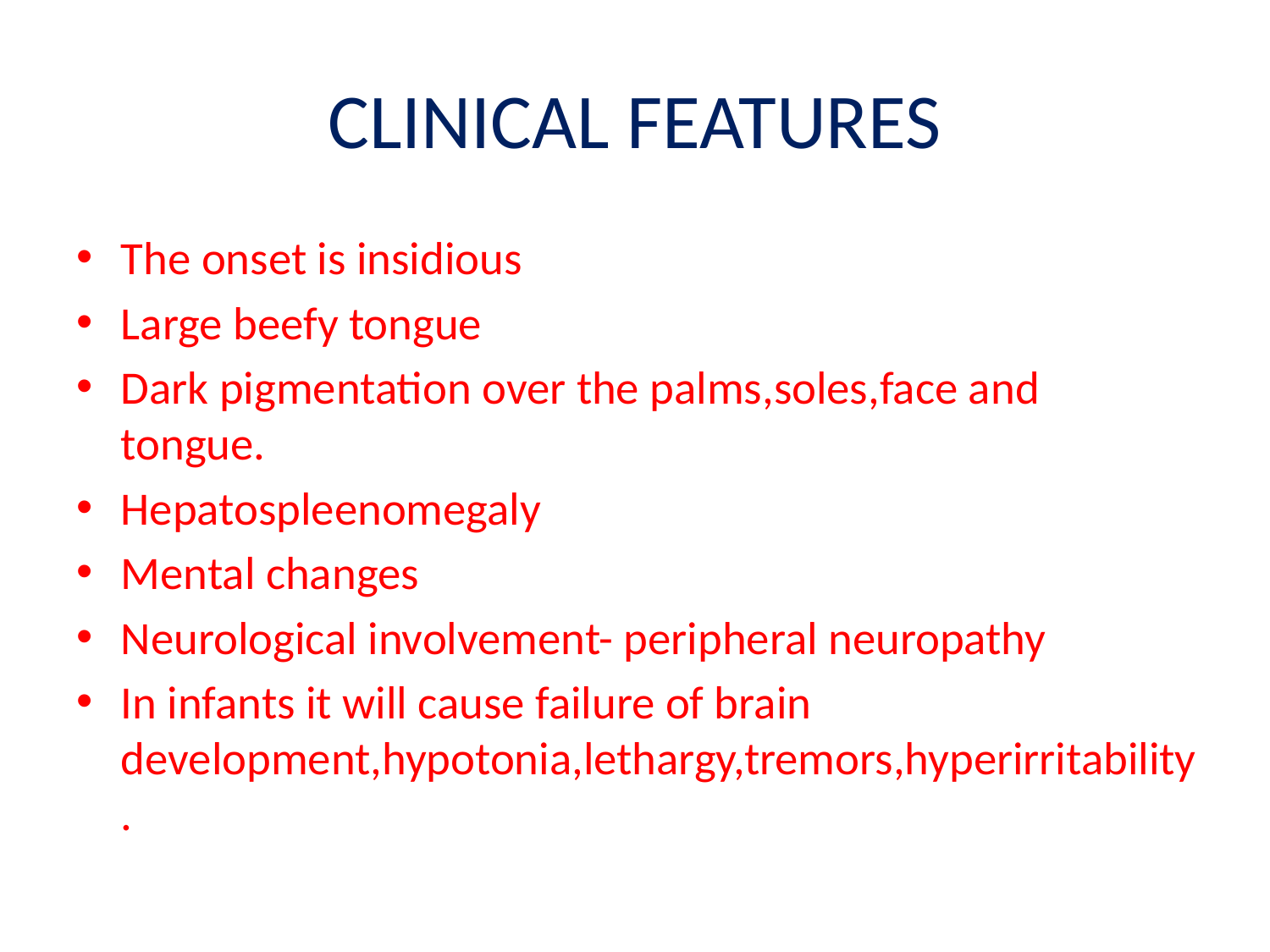

# CLINICAL FEATURES
The onset is insidious
Large beefy tongue
Dark pigmentation over the palms,soles,face and tongue.
Hepatospleenomegaly
Mental changes
Neurological involvement- peripheral neuropathy
In infants it will cause failure of brain development,hypotonia,lethargy,tremors,hyperirritability.